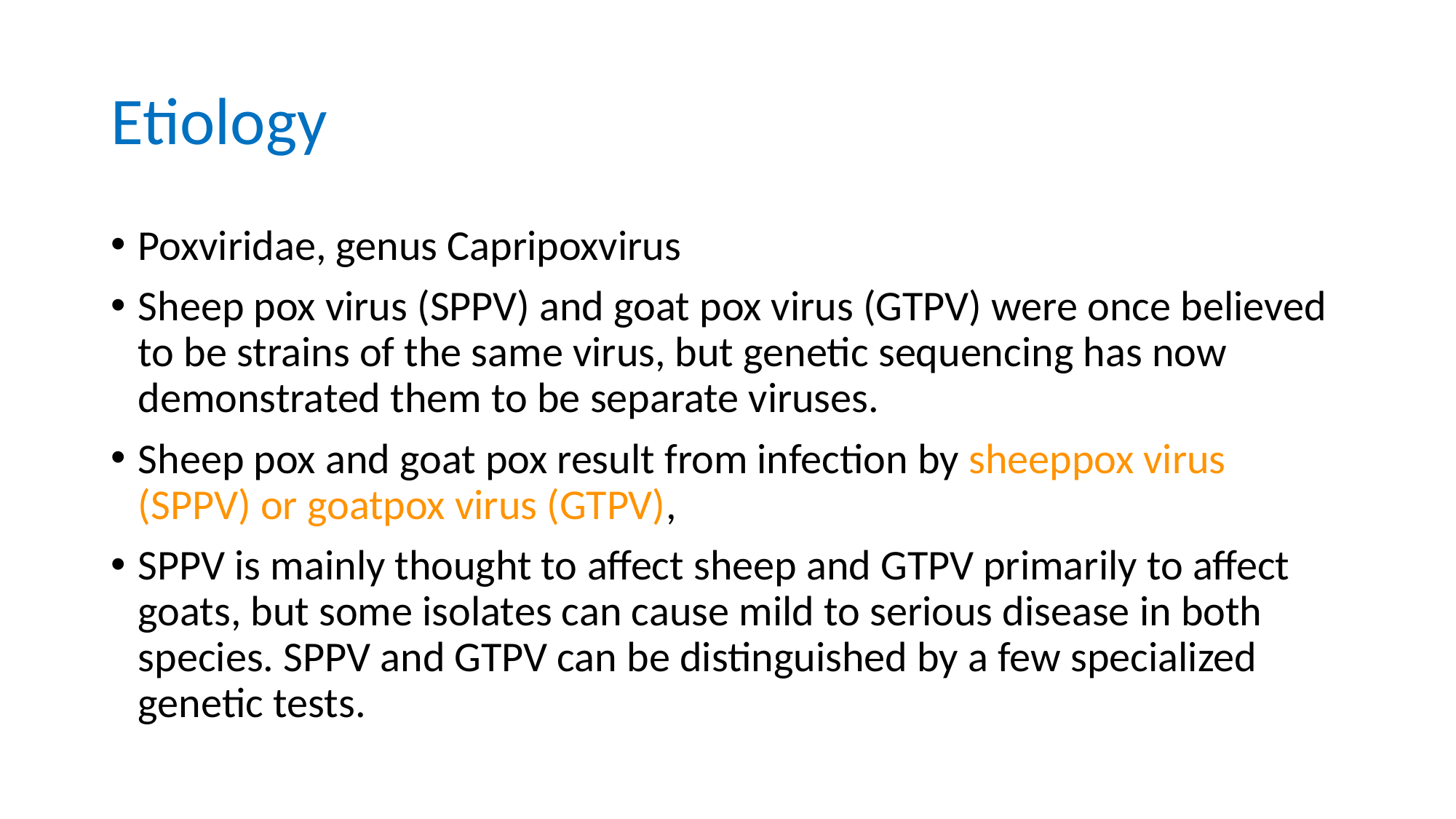

# Etiology
Poxviridae, genus Capripoxvirus
Sheep pox virus (SPPV) and goat pox virus (GTPV) were once believed to be strains of the same virus, but genetic sequencing has now demonstrated them to be separate viruses.
Sheep pox and goat pox result from infection by sheeppox virus (SPPV) or goatpox virus (GTPV),
SPPV is mainly thought to affect sheep and GTPV primarily to affect goats, but some isolates can cause mild to serious disease in both species. SPPV and GTPV can be distinguished by a few specialized genetic tests.